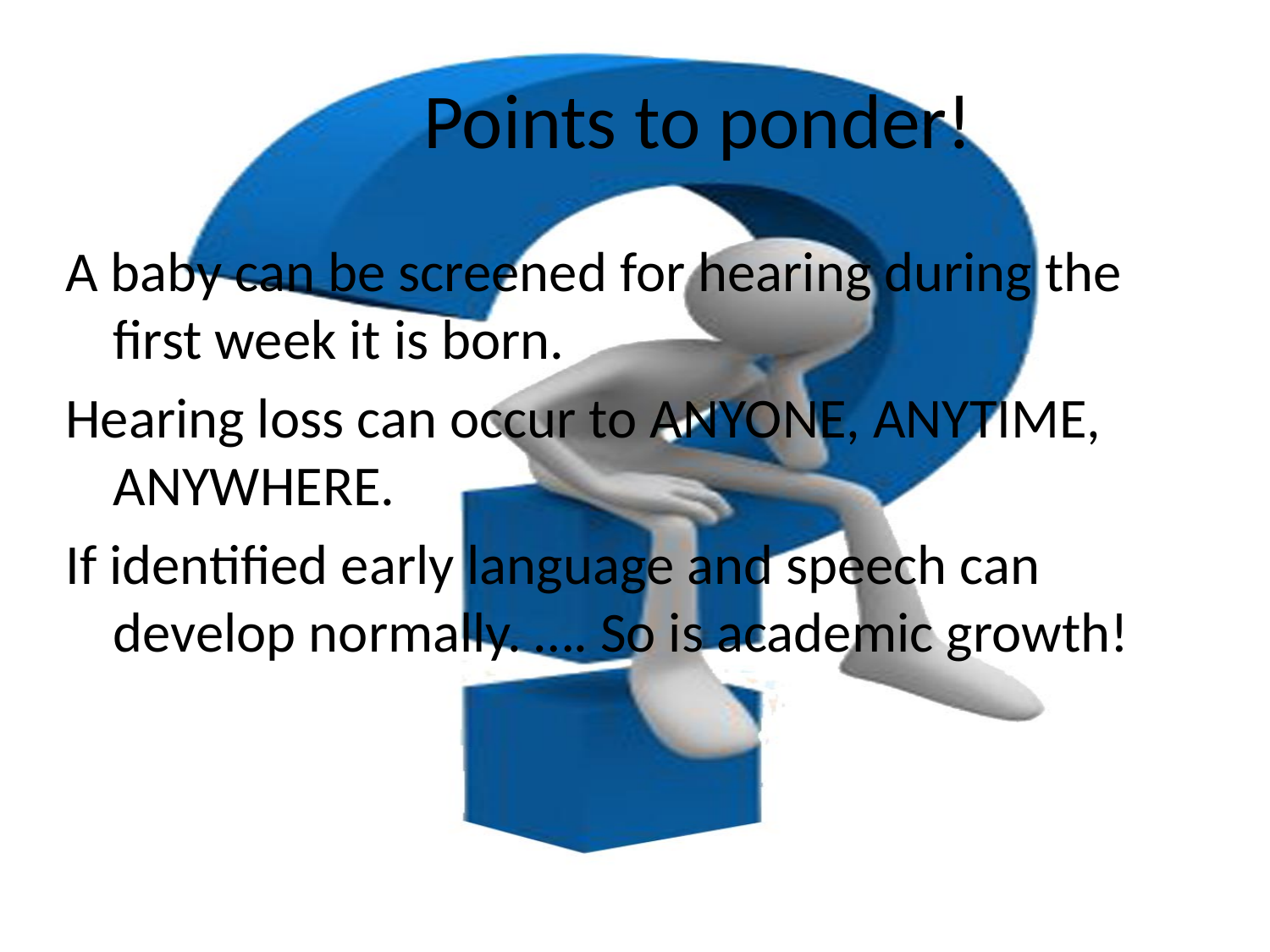

# Points to ponder!
A baby can be screened for hearing during the first week it is born.
Hearing loss can occur to ANYONE, ANYTIME, ANYWHERE.
If identified early language and speech can develop normally. …. So is academic growth!